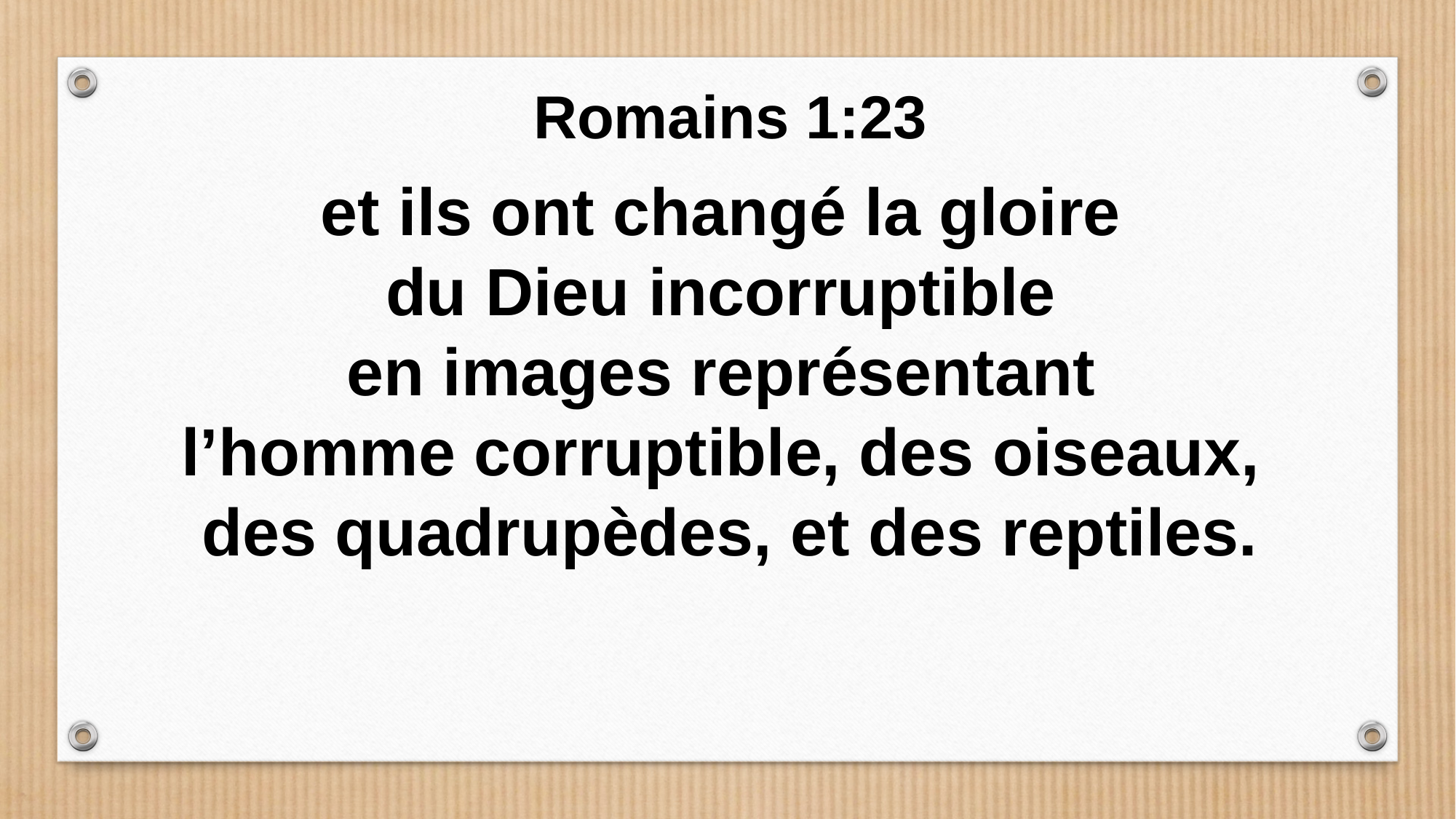

Romains 1:23

et ils ont changé la gloire
du Dieu incorruptible
en images représentant
l’homme corruptible, des oiseaux,
des quadrupèdes, et des reptiles.